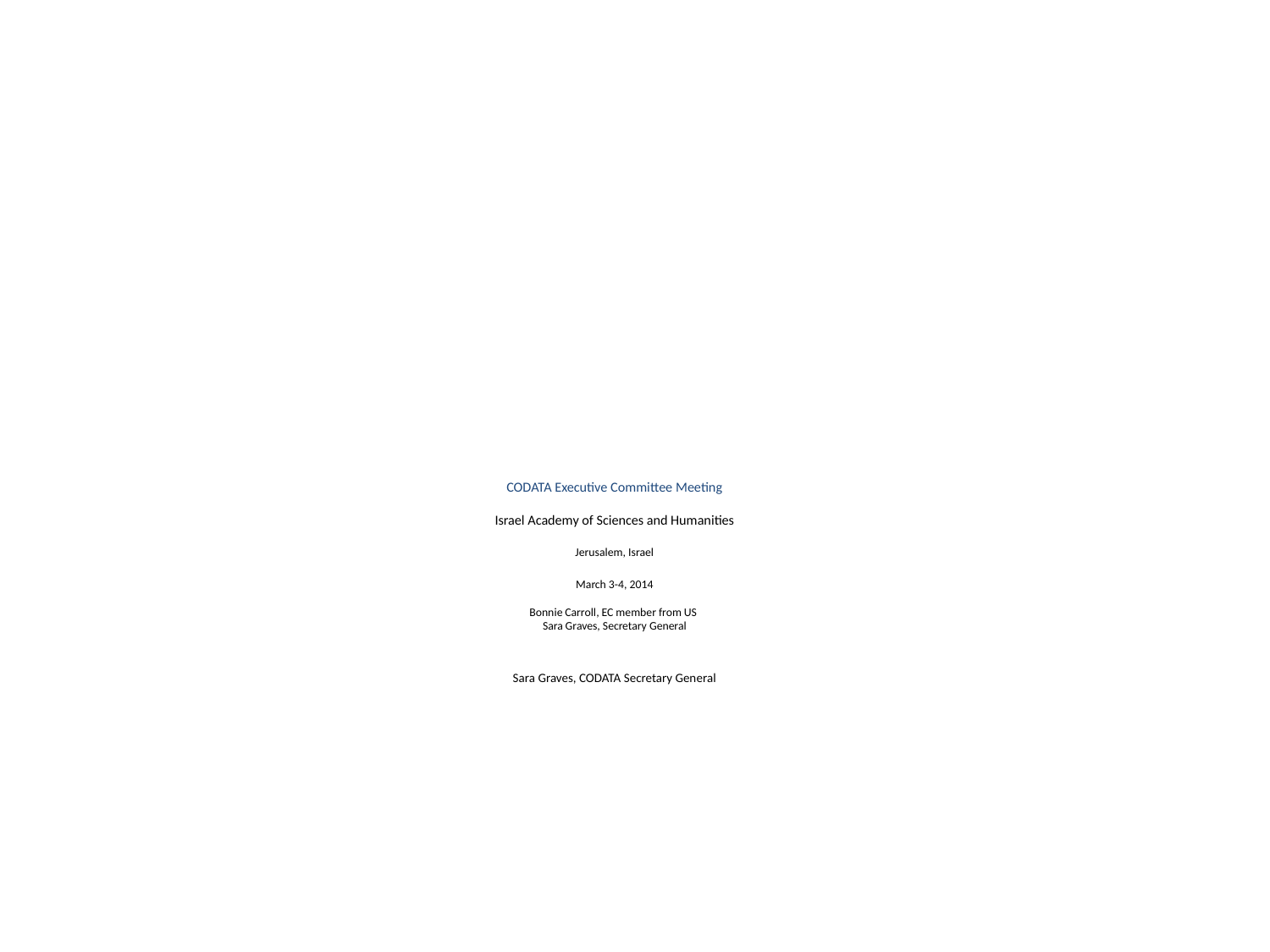

# CODATA Executive Committee Meeting Israel Academy of Sciences and Humanities Jerusalem, Israel March 3-4, 2014 Bonnie Carroll, EC member from US Sara Graves, Secretary General Sara Graves, CODATA Secretary General